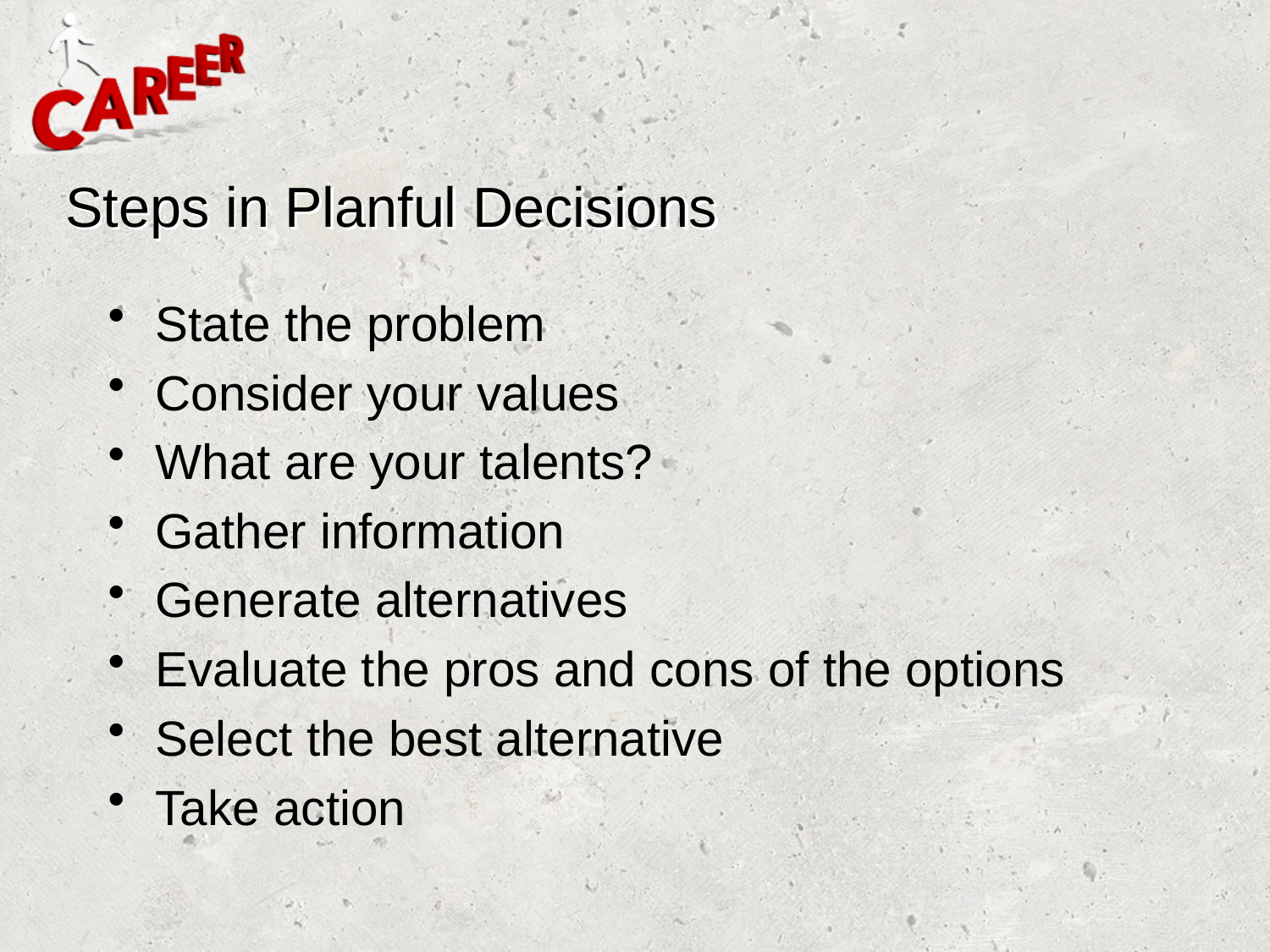

# Steps in Planful Decisions
State the problem
Consider your values
What are your talents?
Gather information
Generate alternatives
Evaluate the pros and cons of the options
Select the best alternative
Take action